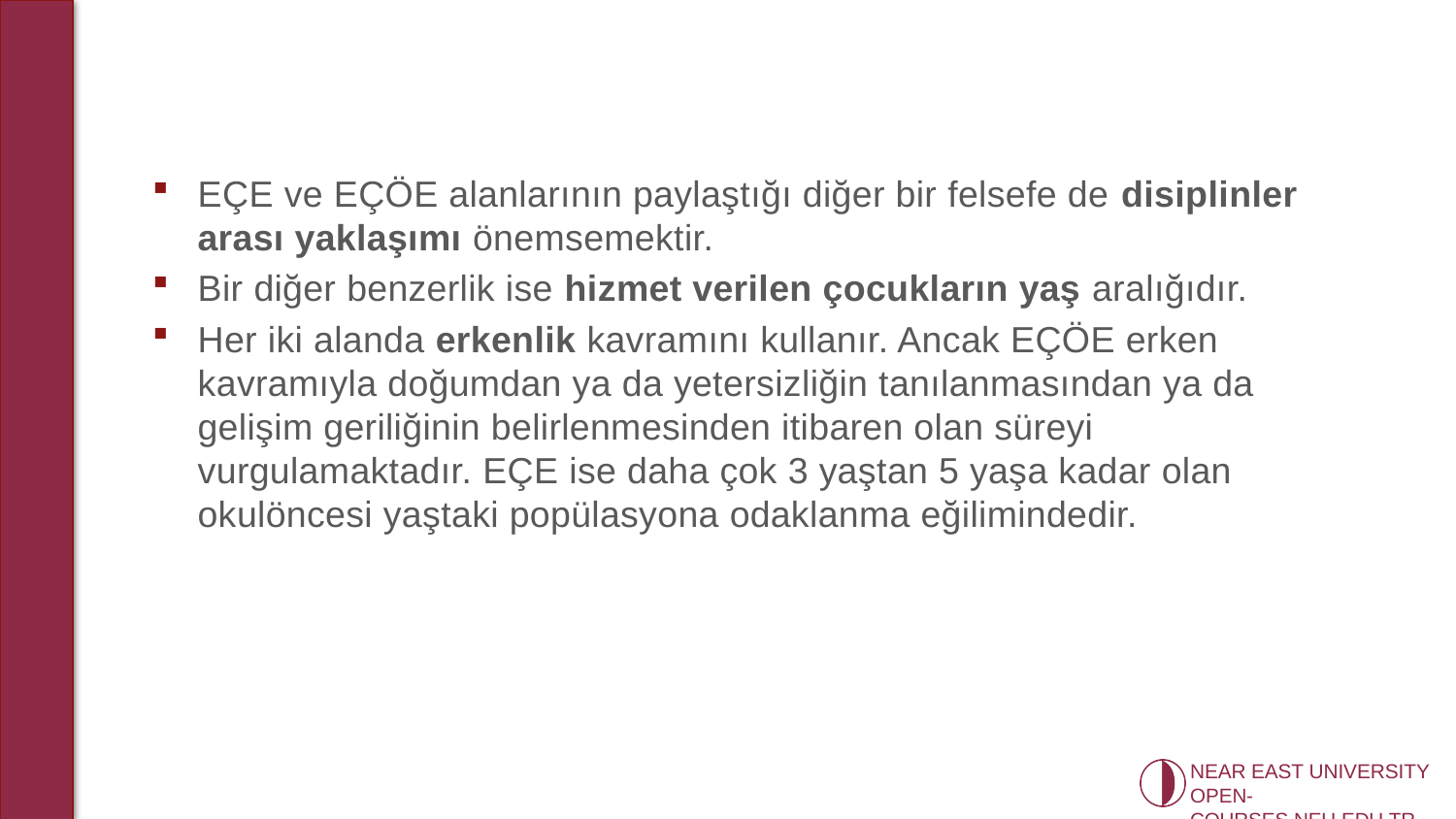

EÇE ve EÇÖE alanlarının paylaştığı diğer bir felsefe de disiplinler arası yaklaşımı önemsemektir.
Bir diğer benzerlik ise hizmet verilen çocukların yaş aralığıdır.
Her iki alanda erkenlik kavramını kullanır. Ancak EÇÖE erken kavramıyla doğumdan ya da yetersizliğin tanılanmasından ya da gelişim geriliğinin belirlenmesinden itibaren olan süreyi vurgulamaktadır. EÇE ise daha çok 3 yaştan 5 yaşa kadar olan okulöncesi yaştaki popülasyona odaklanma eğilimindedir.